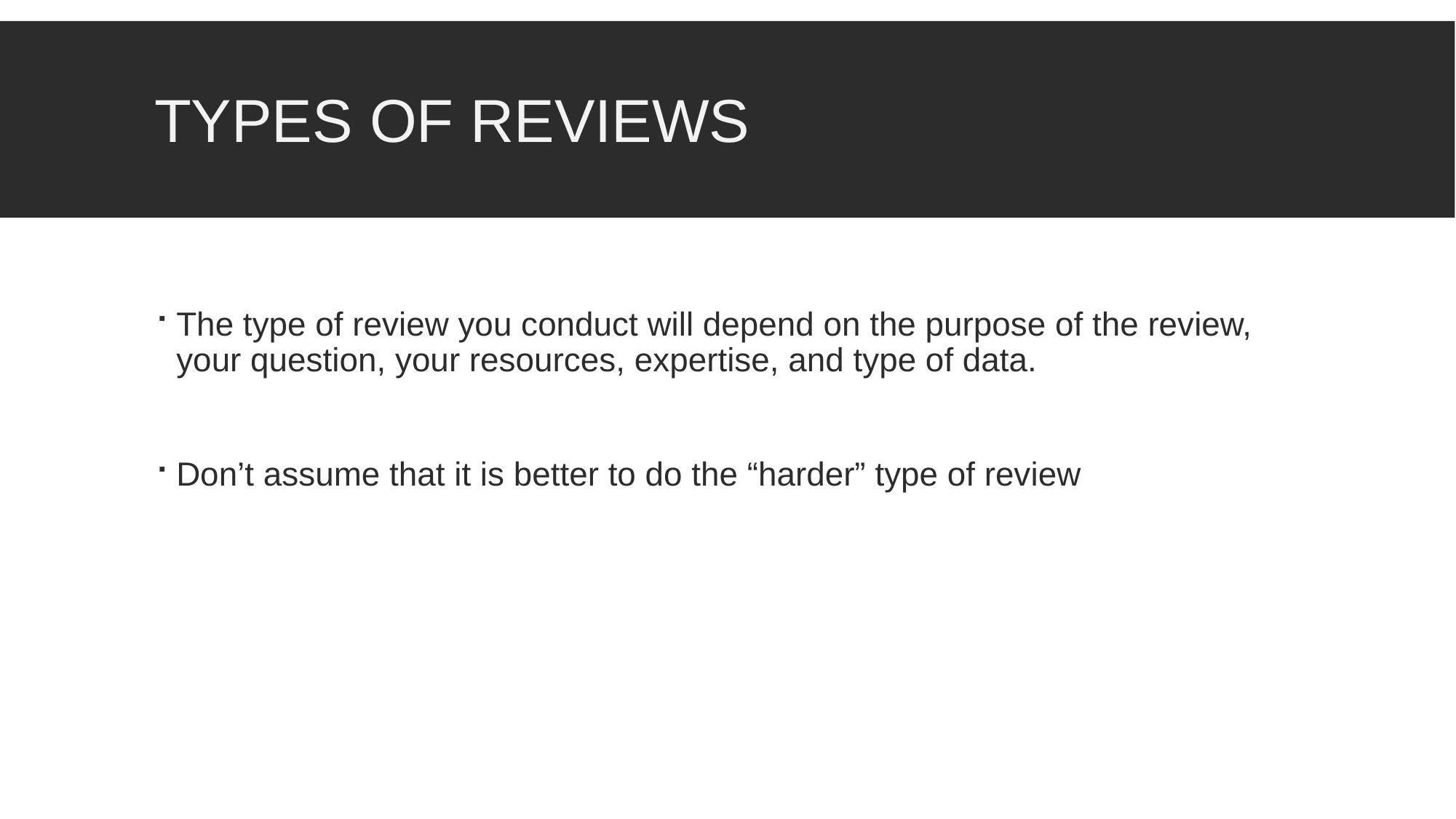

# Types of Reviews

The type of review you conduct will depend on the purpose of the review, your question, your resources, expertise, and type of data.

Don’t assume that it is better to do the “harder” type of review